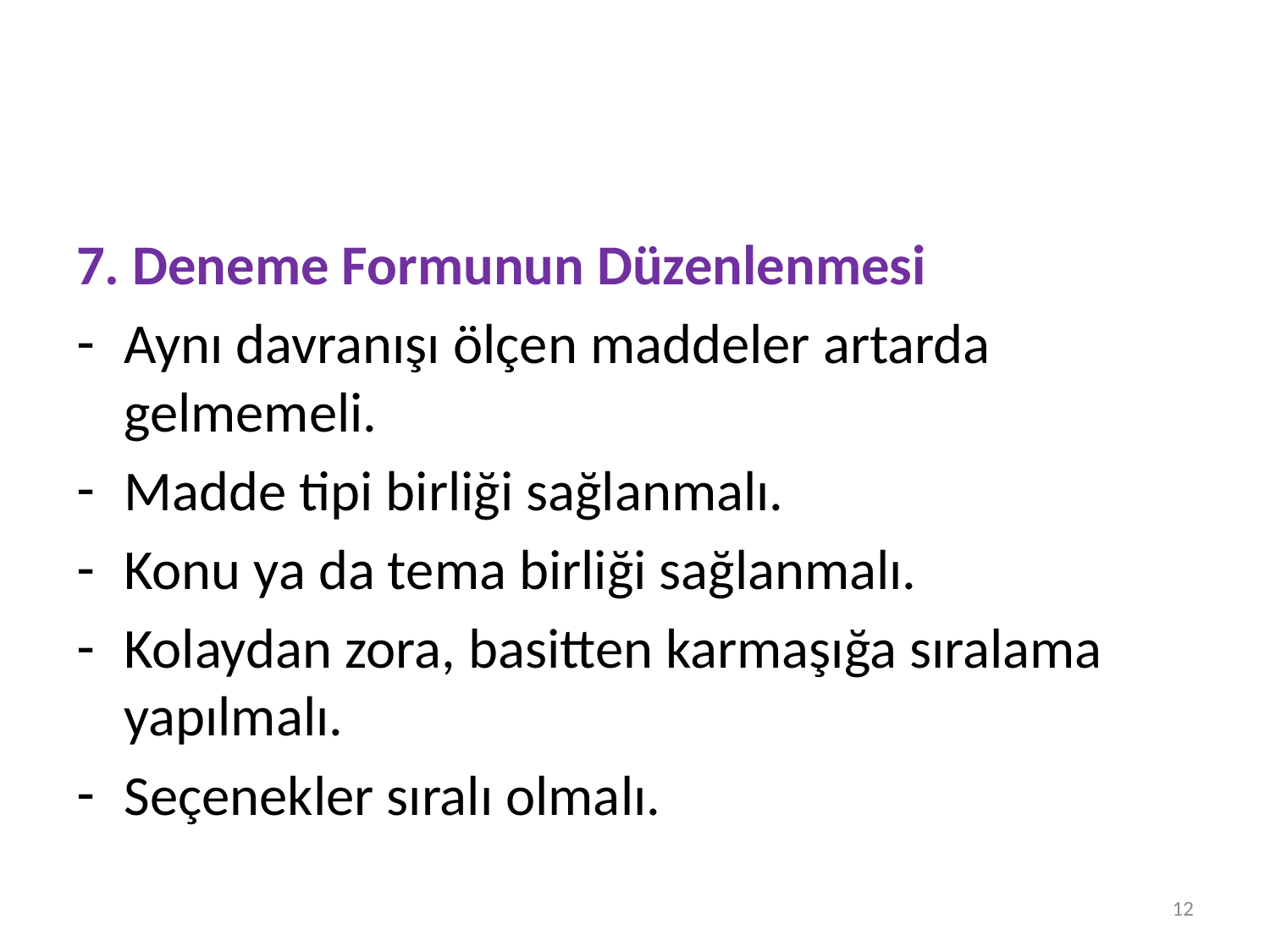

#
7. Deneme Formunun Düzenlenmesi
Aynı davranışı ölçen maddeler artarda gelmemeli.
Madde tipi birliği sağlanmalı.
Konu ya da tema birliği sağlanmalı.
Kolaydan zora, basitten karmaşığa sıralama yapılmalı.
Seçenekler sıralı olmalı.

12